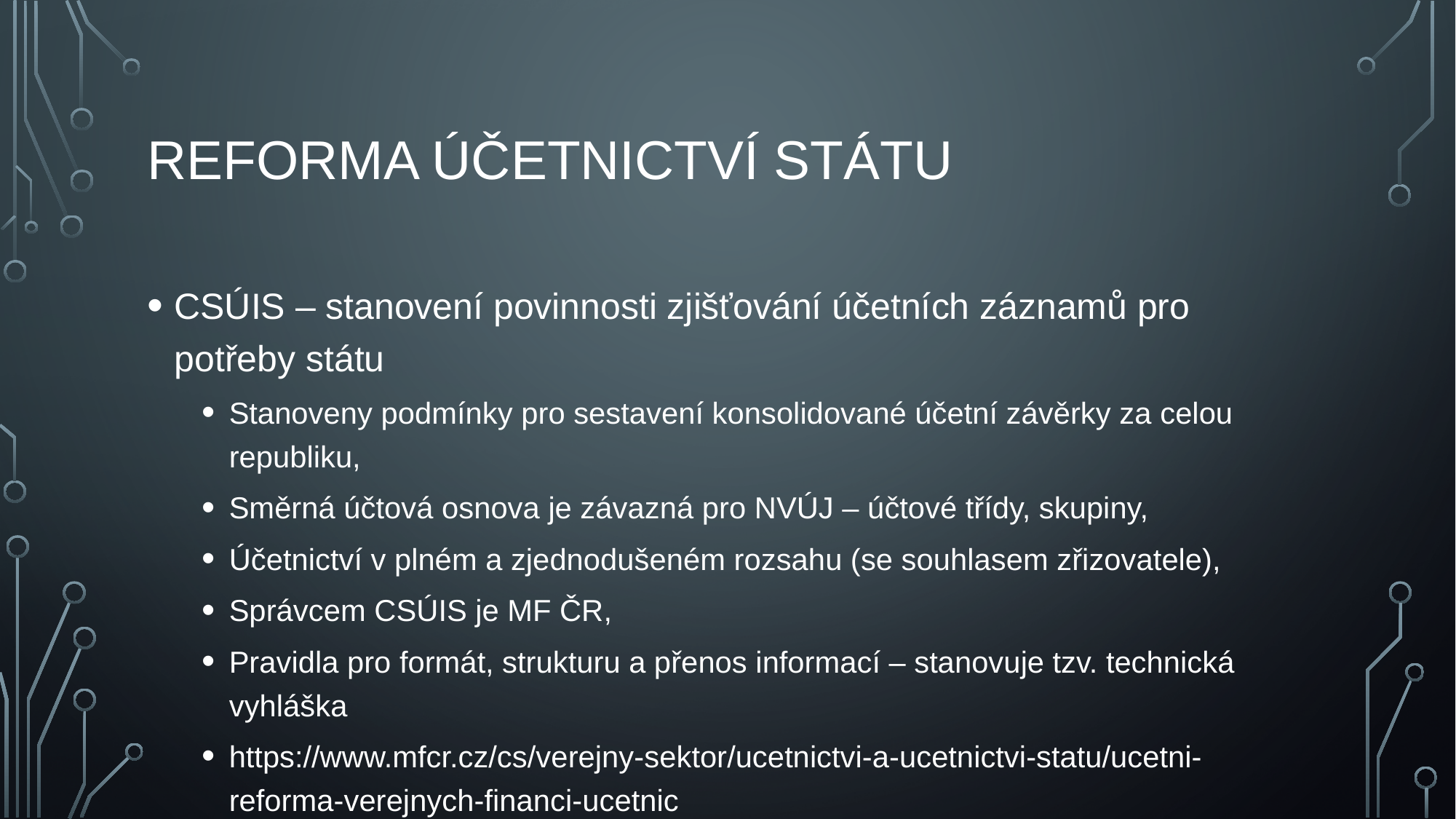

# Reforma účetnictví státu
CSÚIS – stanovení povinnosti zjišťování účetních záznamů pro potřeby státu
Stanoveny podmínky pro sestavení konsolidované účetní závěrky za celou republiku,
Směrná účtová osnova je závazná pro NVÚJ – účtové třídy, skupiny,
Účetnictví v plném a zjednodušeném rozsahu (se souhlasem zřizovatele),
Správcem CSÚIS je MF ČR,
Pravidla pro formát, strukturu a přenos informací – stanovuje tzv. technická vyhláška
https://www.mfcr.cz/cs/verejny-sektor/ucetnictvi-a-ucetnictvi-statu/ucetni-reforma-verejnych-financi-ucetnic